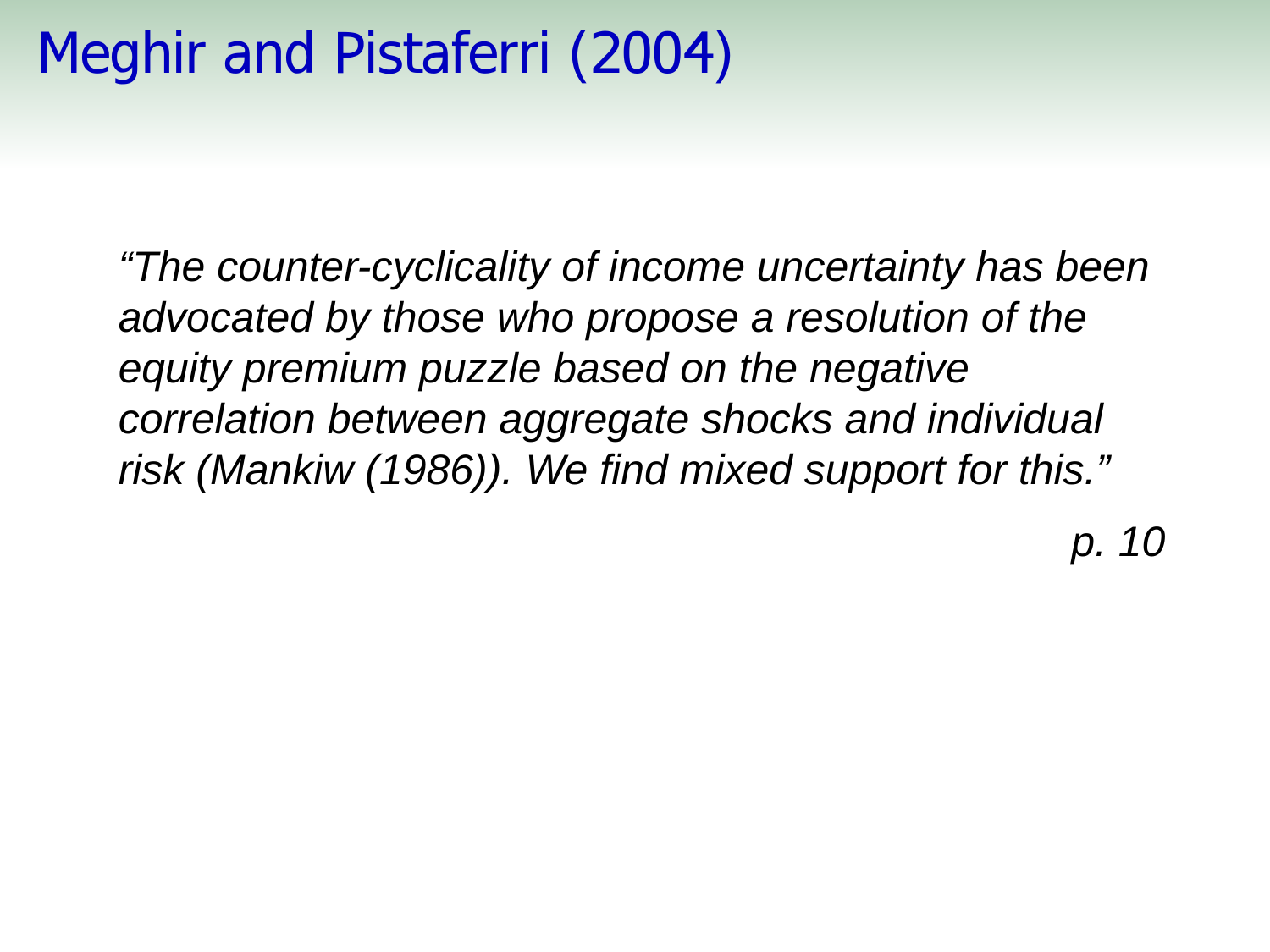

Meghir and Pistaferri (2004)
“The counter-cyclicality of income uncertainty has been advocated by those who propose a resolution of the equity premium puzzle based on the negative correlation between aggregate shocks and individual risk (Mankiw (1986)). We find mixed support for this.”
p. 10